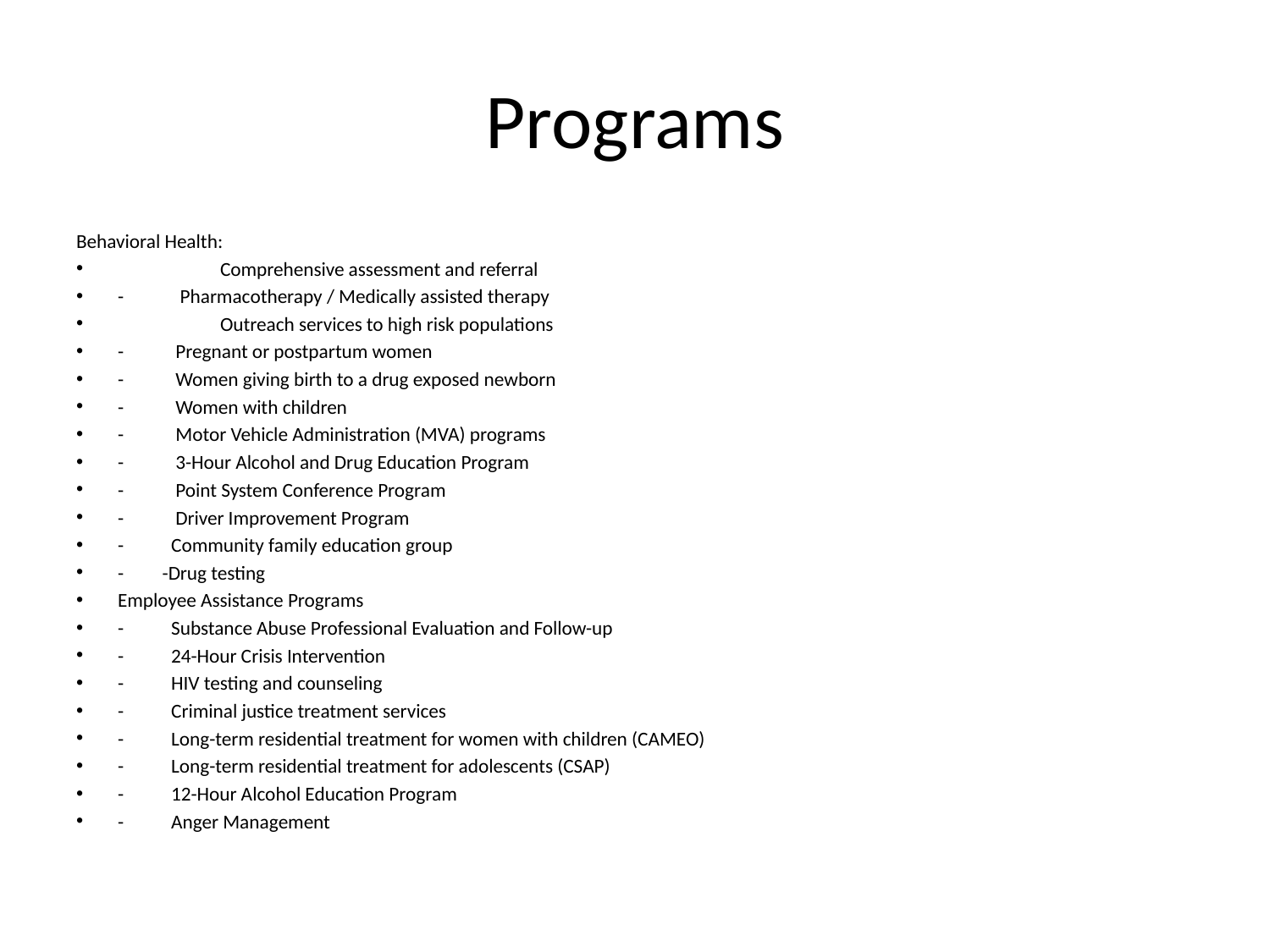

# Programs
Behavioral Health:
                       Comprehensive assessment and referral
-	    Pharmacotherapy / Medically assisted therapy
                       Outreach services to high risk populations
-	   Pregnant or postpartum women
-	   Women giving birth to a drug exposed newborn
-	   Women with children
-	   Motor Vehicle Administration (MVA) programs
-	   3-Hour Alcohol and Drug Education Program
-	   Point System Conference Program
-	   Driver Improvement Program
-	  Community family education group
-	-Drug testing
Employee Assistance Programs
-	  Substance Abuse Professional Evaluation and Follow-up
-	  24-Hour Crisis Intervention
-	  HIV testing and counseling
-	  Criminal justice treatment services
-	  Long-term residential treatment for women with children (CAMEO)
-	  Long-term residential treatment for adolescents (CSAP)
-	  12-Hour Alcohol Education Program
-	  Anger Management